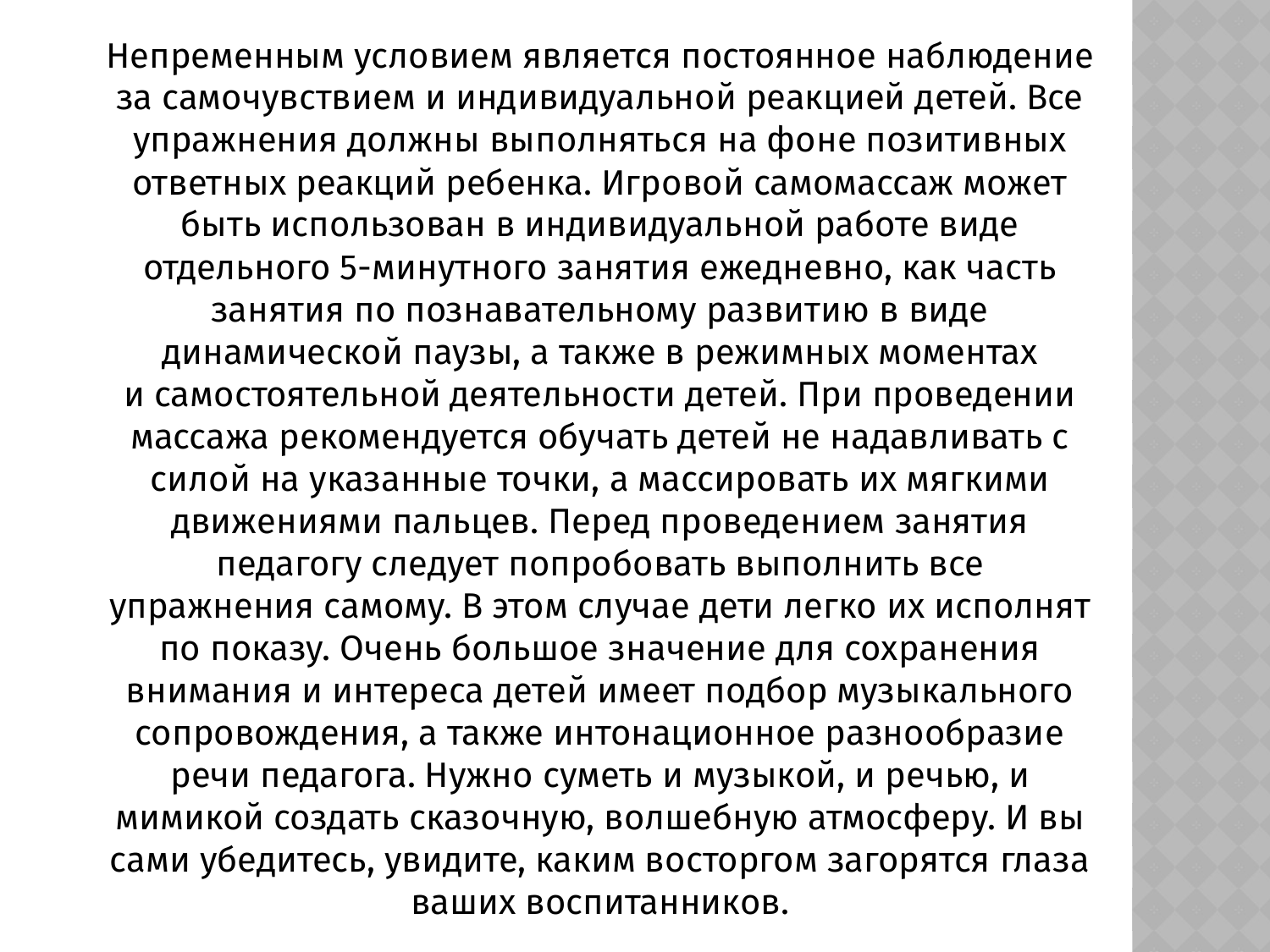

Непременным условием является постоянное наблюдение за самочувствием и индивидуальной реакцией детей. Все упражнения должны выполняться на фоне позитивных ответных реакций ребенка. Игровой самомассаж может быть использован в индивидуальной работе виде отдельного 5-минутного занятия ежедневно, как часть занятия по познавательному развитию в виде динамической паузы, а также в режимных моментах и самостоятельной деятельности детей. При проведении массажа рекомендуется обучать детей не надавливать с силой на указанные точки, а массировать их мягкими движениями пальцев. Перед проведением занятия педагогу следует попробовать выполнить все упражнения самому. В этом случае дети легко их исполнят по показу. Очень большое значение для сохранения внимания и интереса детей имеет подбор музыкального сопровождения, а также интонационное разнообразие речи педагога. Нужно суметь и музыкой, и речью, и мимикой создать сказочную, волшебную атмосферу. И вы сами убедитесь, увидите, каким восторгом загорятся глаза ваших воспитанников.